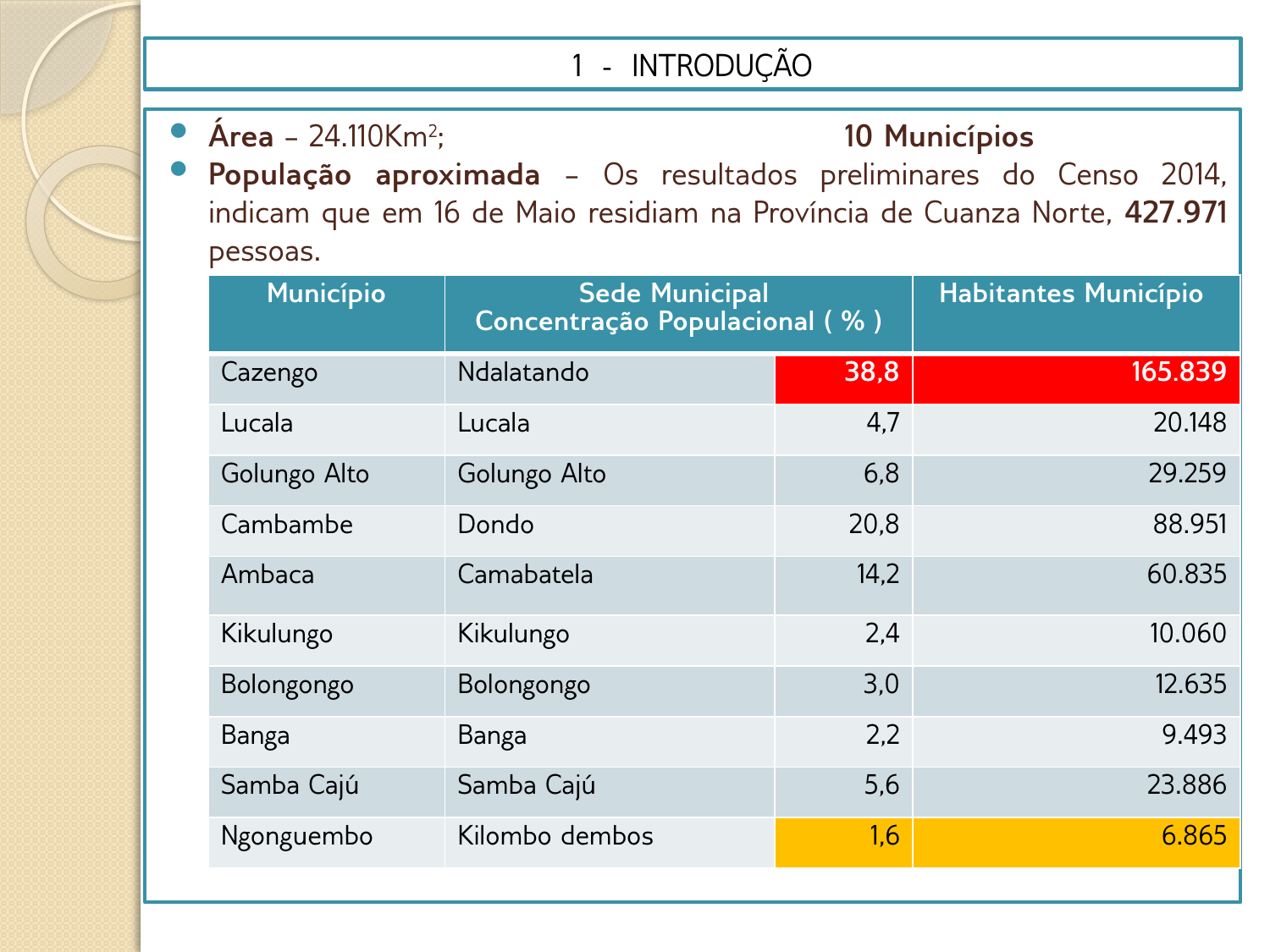

# 1  -  INTRODUÇÃO
Área – 24.110Km2;                                          10 Municípios
População aproximada – Os resultados preliminares do Censo 2014, indicam que em 16 de Maio residiam na Província de Cuanza Norte, 427.971 pessoas.
| Município | Sede Municipal Concentração Populacional ( % ) |  | Habitantes Município |
| --- | --- | --- | --- |
| Cazengo | Ndalatando | 38,8 | 165.839 |
| Lucala | Lucala | 4,7 | 20.148 |
| Golungo Alto | Golungo Alto | 6,8 | 29.259 |
| Cambambe | Dondo | 20,8 | 88.951 |
| Ambaca | Camabatela | 14,2 | 60.835 |
| Kikulungo | Kikulungo | 2,4 | 10.060 |
| Bolongongo | Bolongongo | 3,0 | 12.635 |
| Banga | Banga | 2,2 | 9.493 |
| Samba Cajú | Samba Cajú | 5,6 | 23.886 |
| Ngonguembo | Kilombo dembos | 1,6 | 6.865 |